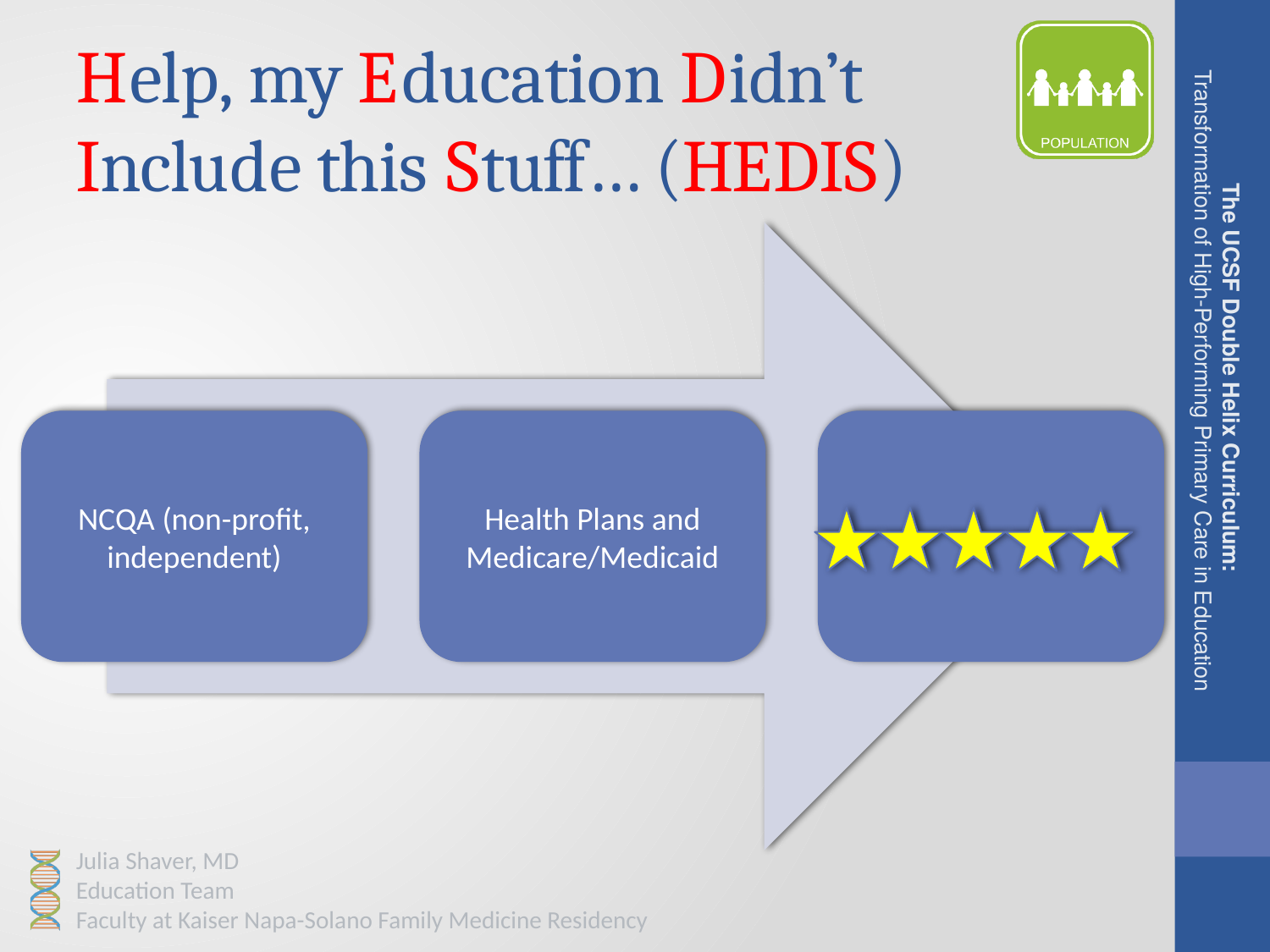

# Help, my Education Didn’t Include this Stuff… (HEDIS)
NCQA (non-profit, independent)
Health Plans and Medicare/Medicaid
The UCSF Double Helix Curriculum:
Transformation of High-Performing Primary Care in Education